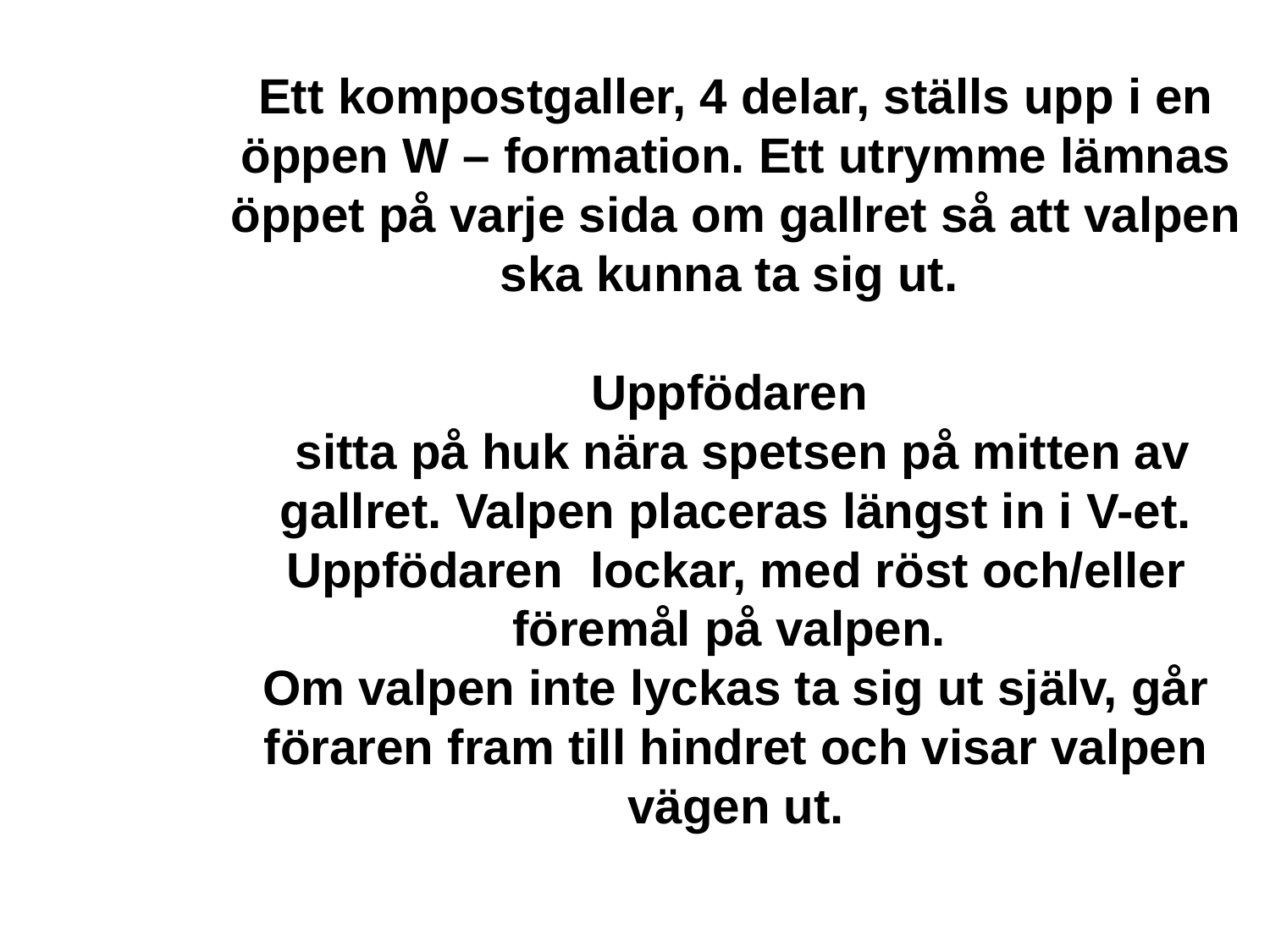

# Ett kompostgaller, 4 delar, ställs upp i en öppen W – formation. Ett utrymme lämnas öppet på varje sida om gallret så att valpen ska kunna ta sig ut.   Uppfödaren sitta på huk nära spetsen på mitten av gallret. Valpen placeras längst in i V-et. Uppfödaren  lockar, med röst och/eller föremål på valpen. Om valpen inte lyckas ta sig ut själv, går föraren fram till hindret och visar valpen vägen ut.